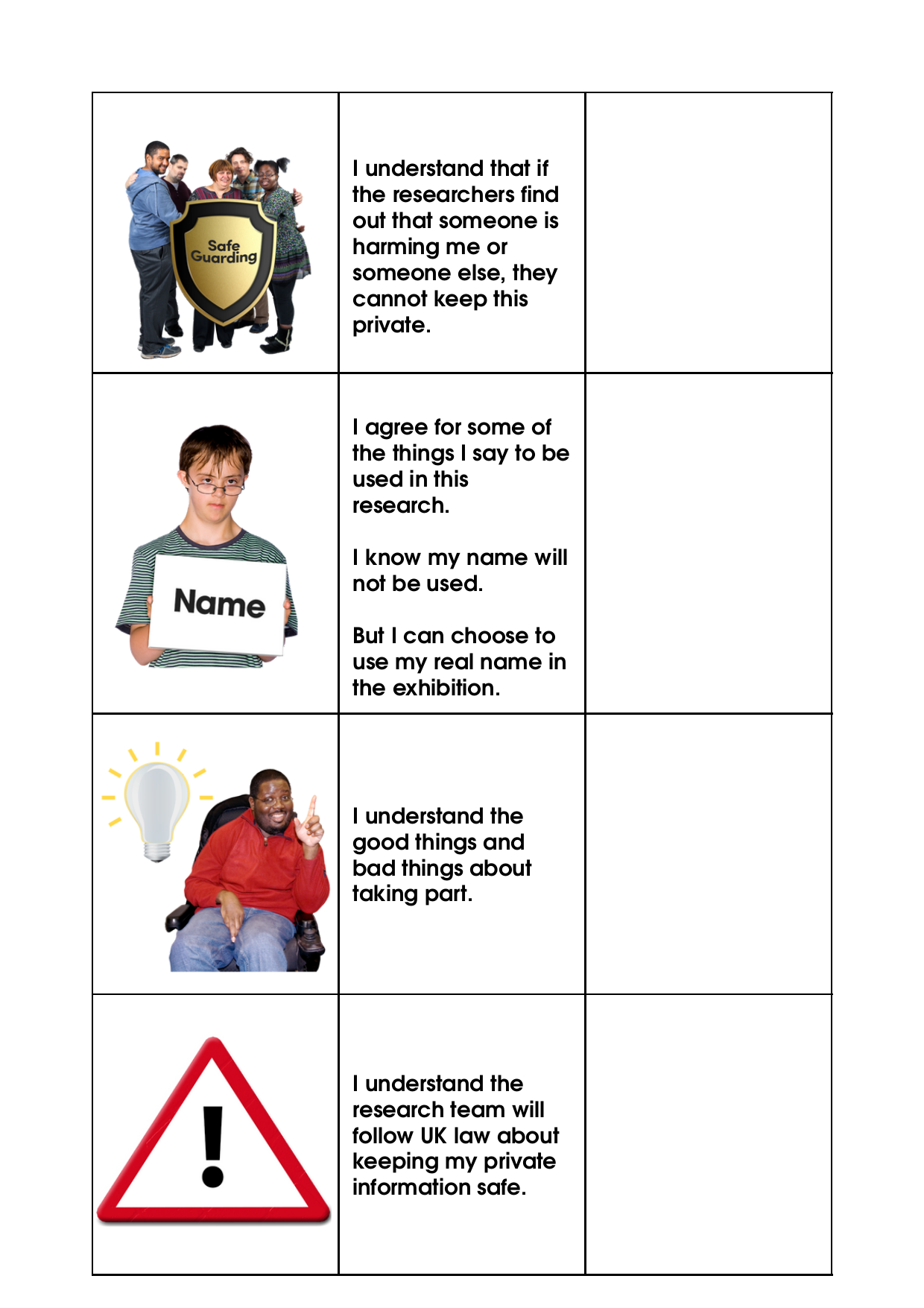

|  | I understand that if the researchers find out that someone is harming me or someone else, they cannot keep this private. |  |
| --- | --- | --- |
|  | I agree for some of the things I say to be used in this research. I know my name will not be used. But I can choose to use my real name in the exhibition. |  |
|  | I understand the good things and bad things about taking part. |  |
|  | I understand the research team will follow UK law about keeping my private information safe. |  |